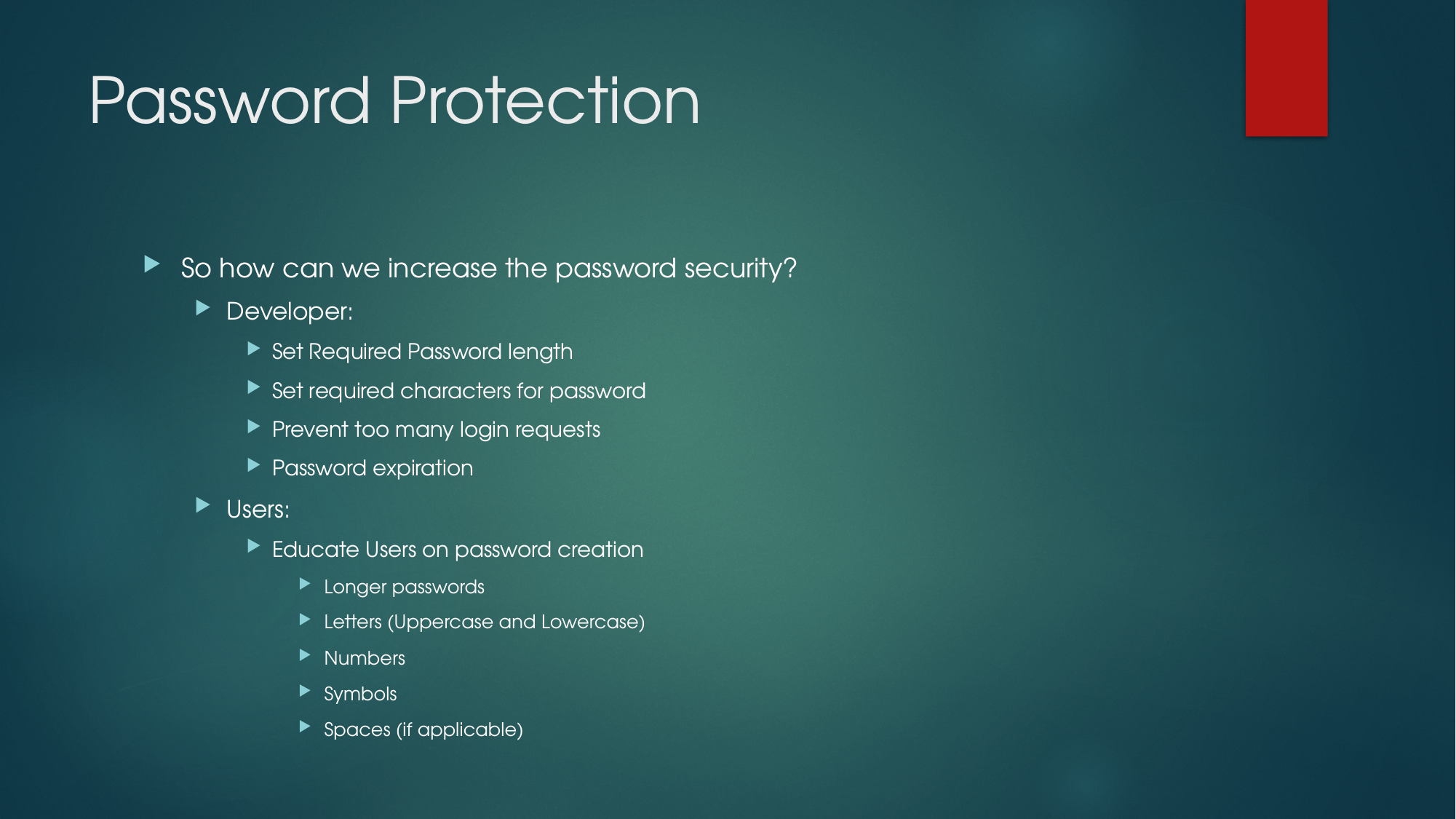

# Password Protection
So how can we increase the password security?
Developer:
Set Required Password length
Set required characters for password
Prevent too many login requests
Password expiration
Users:
Educate Users on password creation
Longer passwords
Letters (Uppercase and Lowercase)
Numbers
Symbols
Spaces (if applicable)